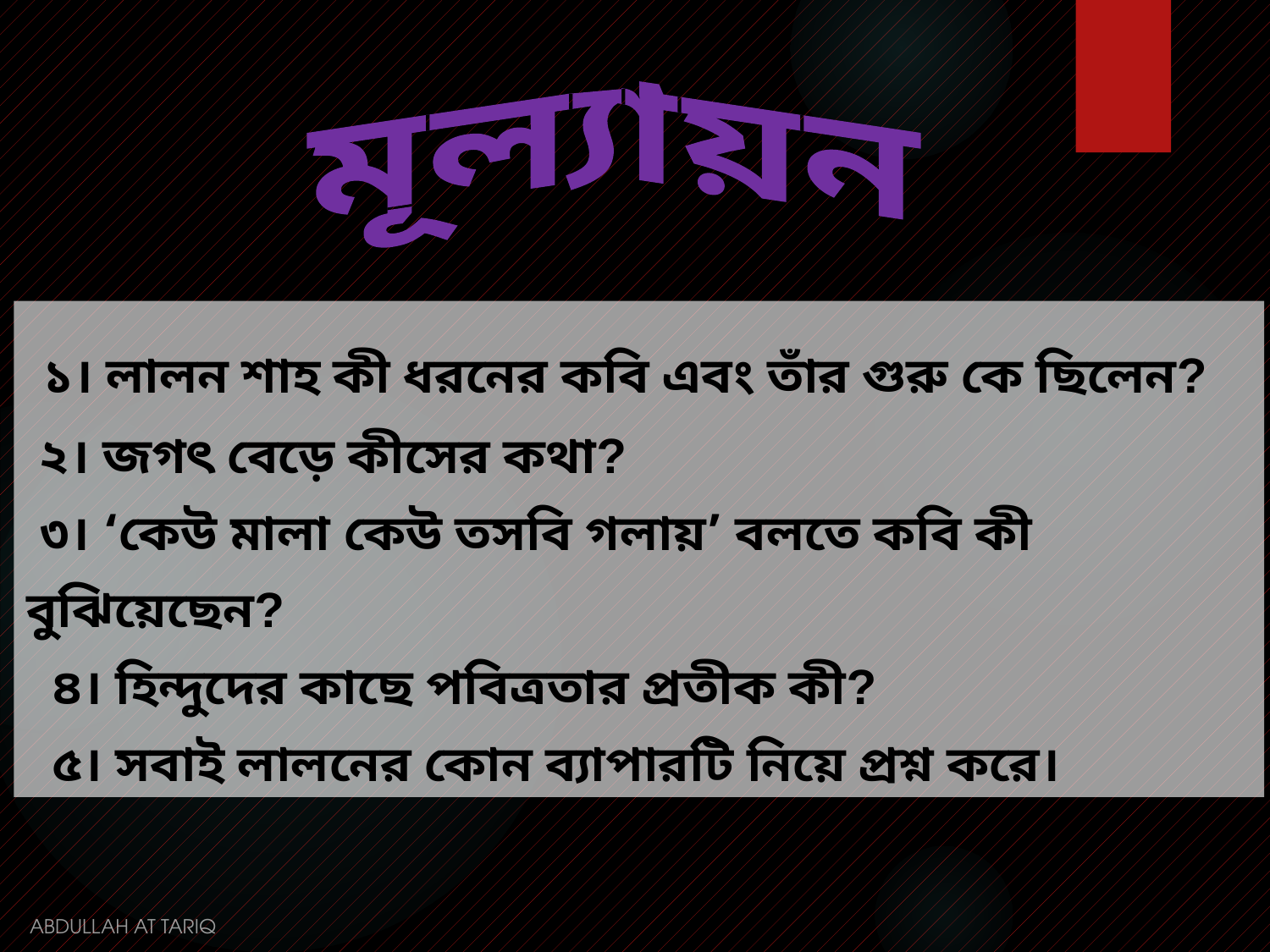

মূল্যায়ন
 ১। লালন শাহ কী ধরনের কবি এবং তাঁর গুরু কে ছিলেন?
 ২। জগৎ বেড়ে কীসের কথা?
 ৩। ‘কেউ মালা কেউ তসবি গলায়’ বলতে কবি কী বুঝিয়েছেন?
  ৪। হিন্দুদের কাছে পবিত্রতার প্রতীক কী?
  ৫। সবাই লালনের কোন ব্যাপারটি নিয়ে প্রশ্ন করে।
ABDULLAH AT TARIQ